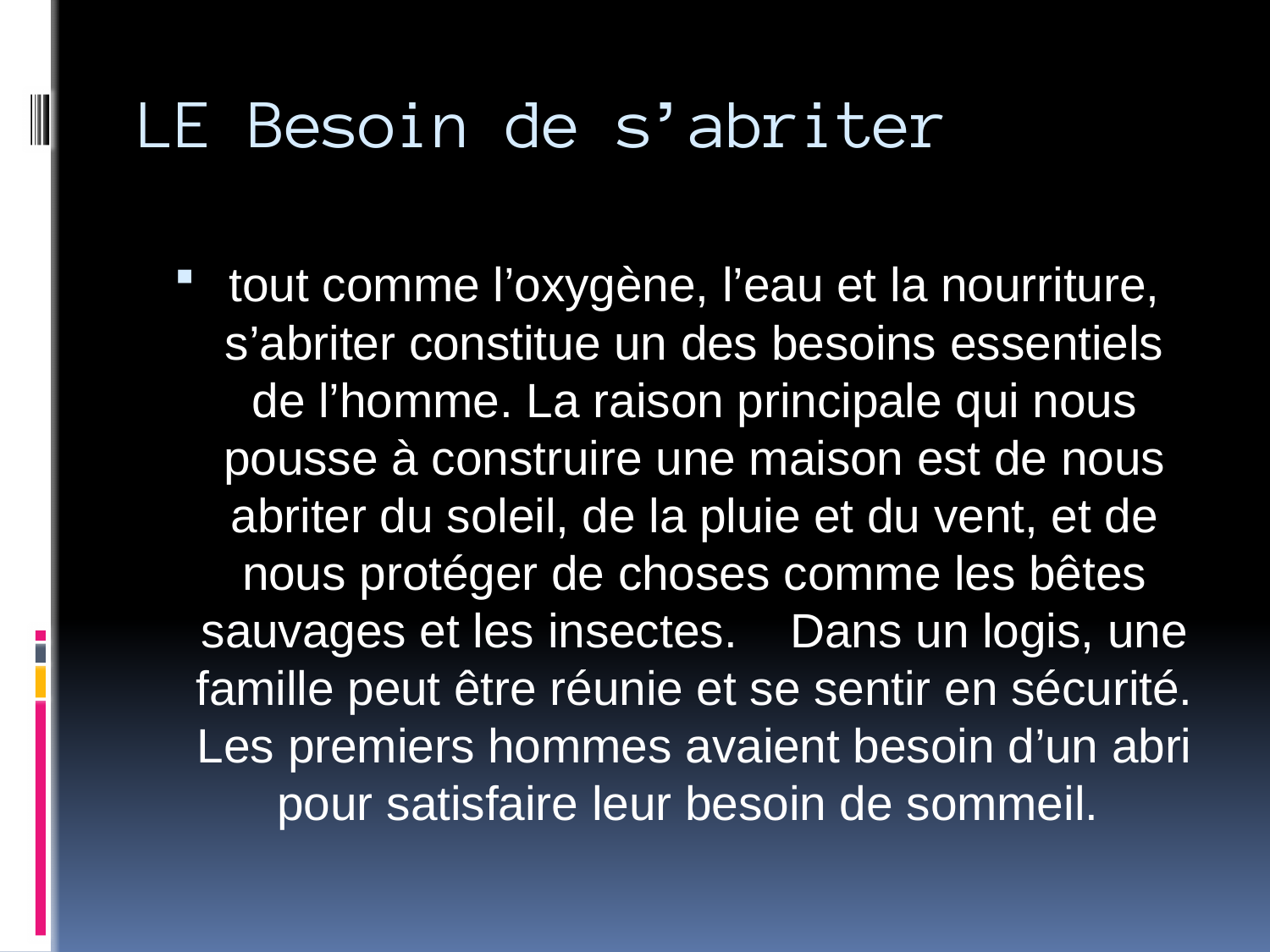

# LE Besoin de s’abriter
tout comme l’oxygène, l’eau et la nourriture, s’abriter constitue un des besoins essentiels de l’homme. La raison principale qui nous pousse à construire une maison est de nous abriter du soleil, de la pluie et du vent, et de nous protéger de choses comme les bêtes sauvages et les insectes.    Dans un logis, une famille peut être réunie et se sentir en sécurité. Les premiers hommes avaient besoin d’un abri pour satisfaire leur besoin de sommeil.